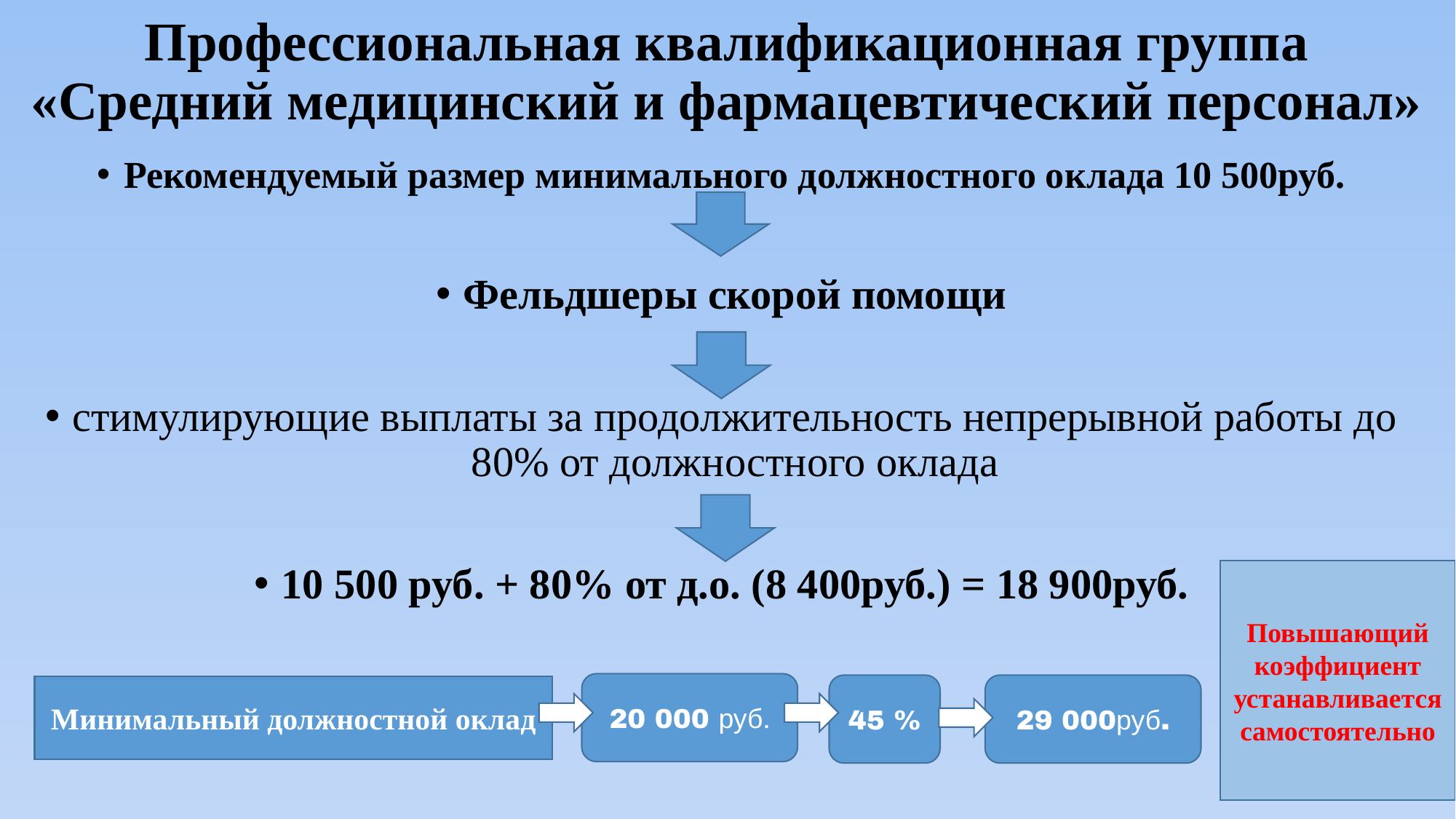

# Профессиональная квалификационная группа «Средний медицинский и фармацевтический персонал»
Рекомендуемый размер минимального должностного оклада 10 500руб.

Фельдшеры скорой помощи

стимулирующие выплаты за продолжительность непрерывной работы до 80% от должностного оклада

10 500 руб. + 80% от д.о. (8 400руб.) = 18 900руб.

Повышающий коэффициент устанавливается самостоятельно
20 000 руб.
45 %
29 000руб.
Минимальный должностной оклад

39